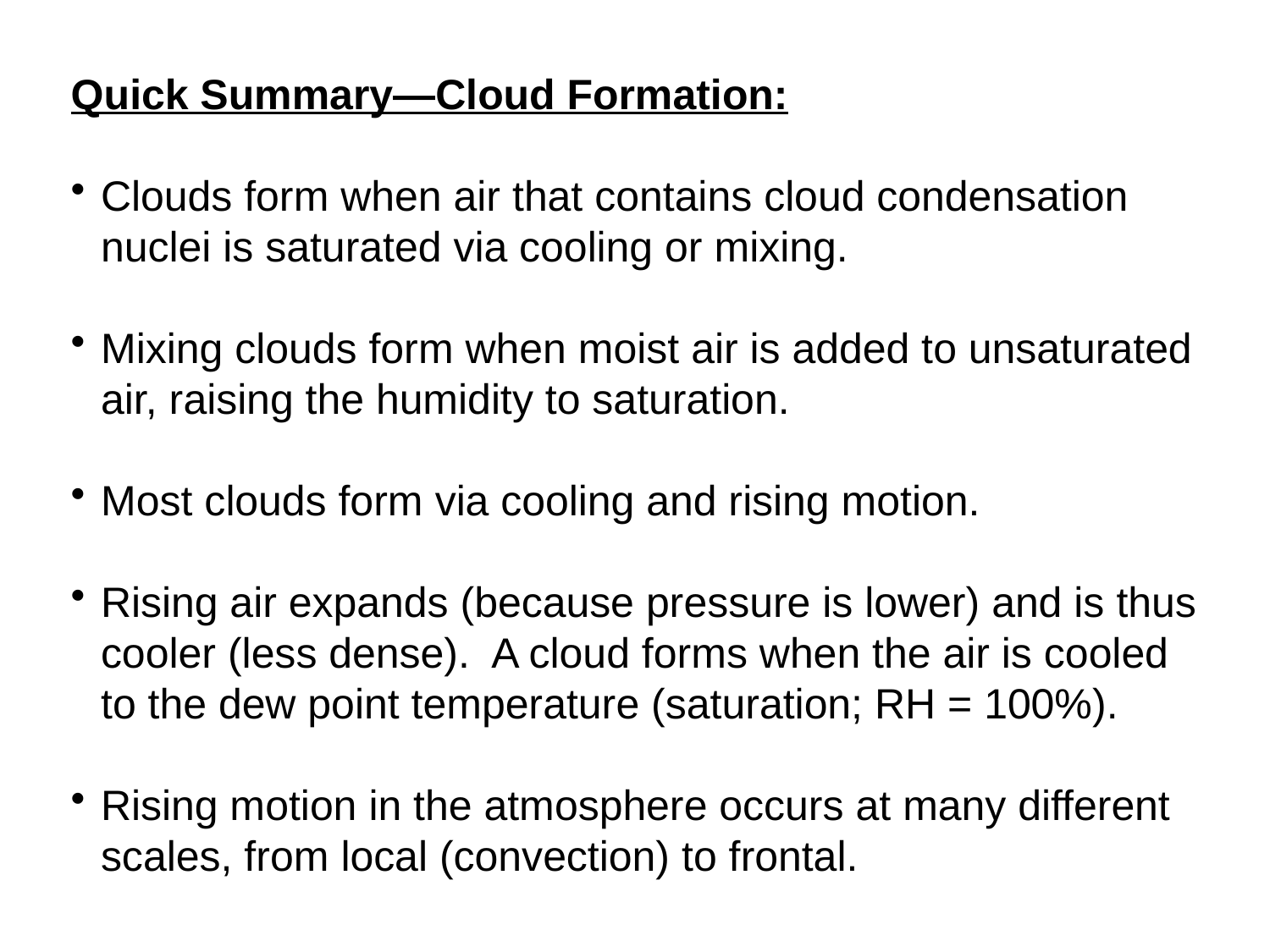

Quick Summary—Cloud Formation:

Clouds form when air that contains cloud condensation nuclei is saturated via cooling or mixing.

Mixing clouds form when moist air is added to unsaturated air, raising the humidity to saturation.

Most clouds form via cooling and rising motion.

Rising air expands (because pressure is lower) and is thus cooler (less dense).  A cloud forms when the air is cooled to the dew point temperature (saturation; RH = 100%).

Rising motion in the atmosphere occurs at many different scales, from local (convection) to frontal.